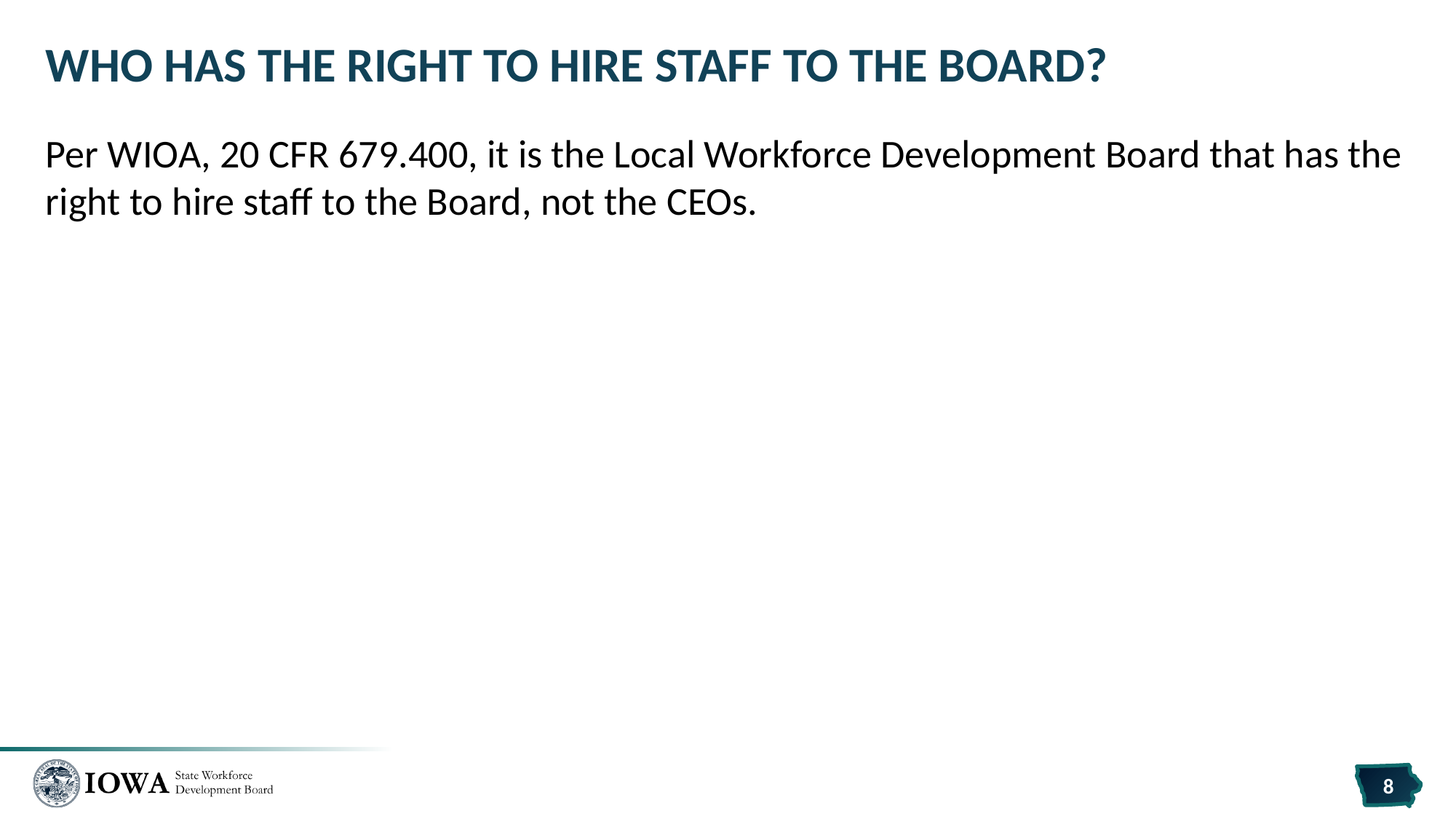

# Who has the Right to Hire Staff to the Board?
Per WIOA, 20 CFR 679.400, it is the Local Workforce Development Board that has the right to hire staff to the Board, not the CEOs.